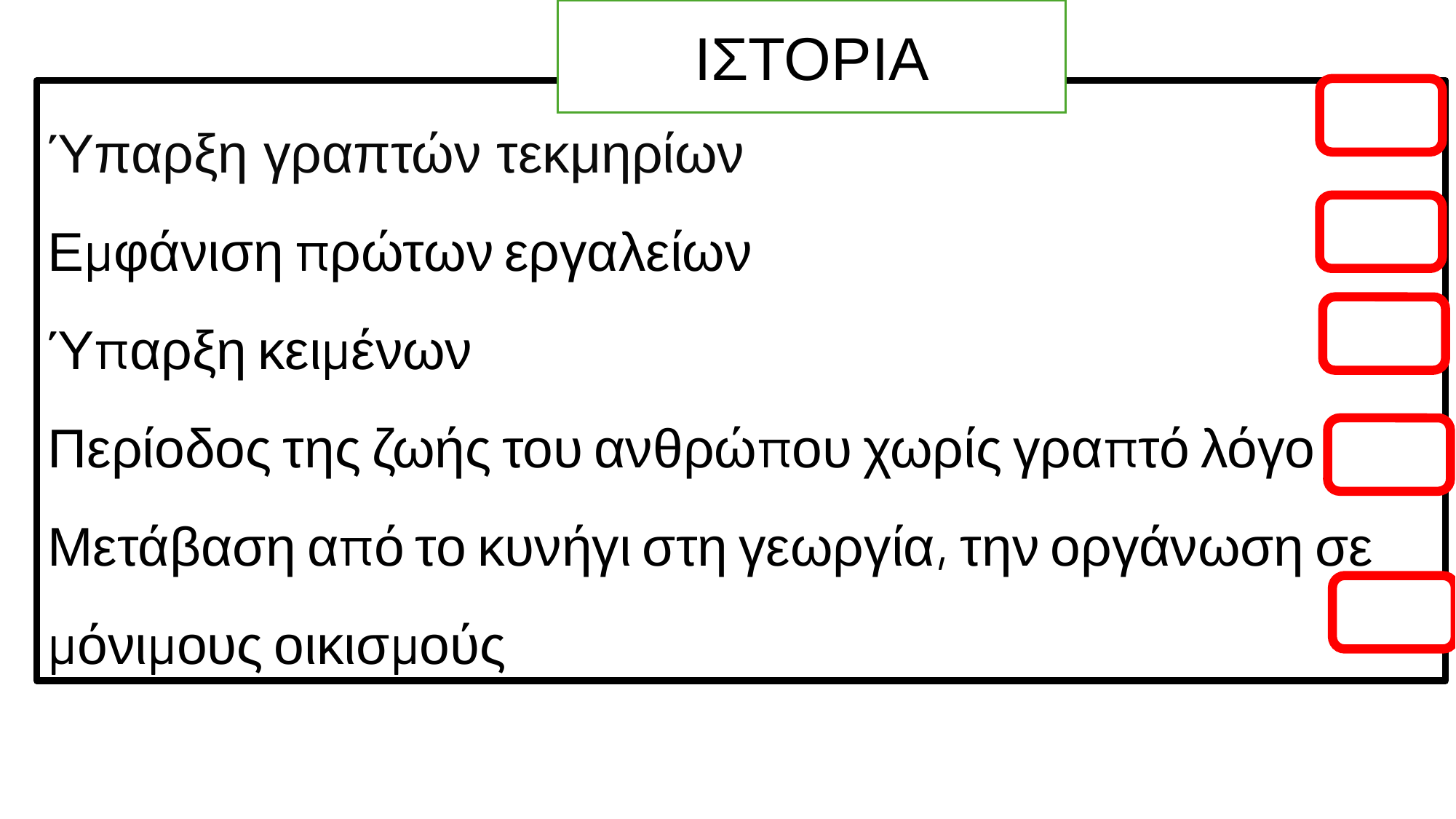

ΙΣΤΟΡΙΑ

Ύπαρξη γραπτών τεκμηρίων
Εμφάνιση πρώτων εργαλείων
Ύπαρξη κειμένων
Περίοδος της ζωής του ανθρώπου χωρίς γραπτό λόγο
Μετάβαση από το κυνήγι στη γεωργία, την οργάνωση σε μόνιμους οικισμούς